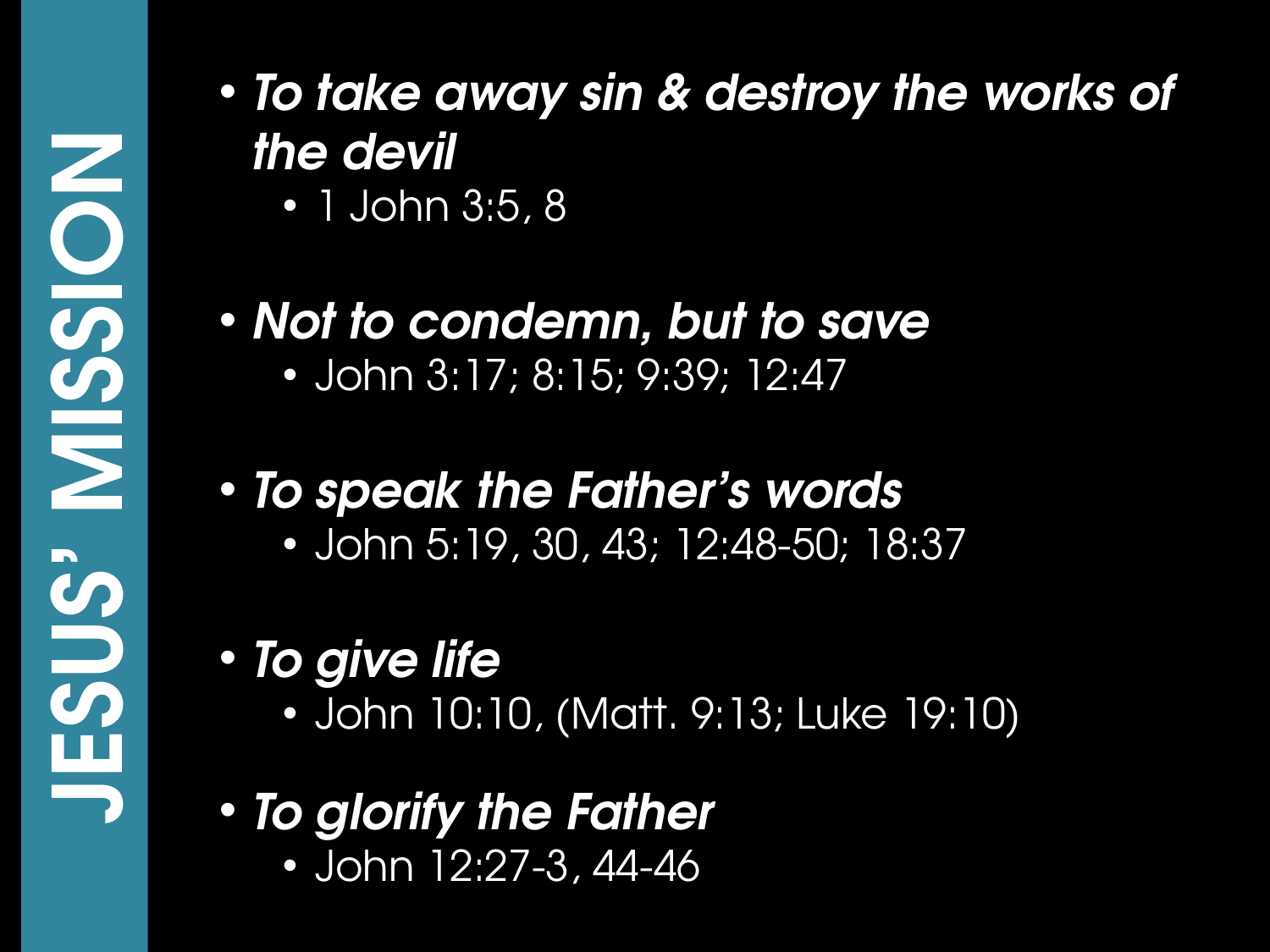

To take away sin & destroy the works of the devil
1 John 3:5, 8

Not to condemn, but to save
John 3:17; 8:15; 9:39; 12:47

To speak the Father’s words
John 5:19, 30, 43; 12:48-50; 18:37

To give life
John 10:10, (Matt. 9:13; Luke 19:10)

To glorify the Father
John 12:27-3, 44-46
JESUS’ MISSION